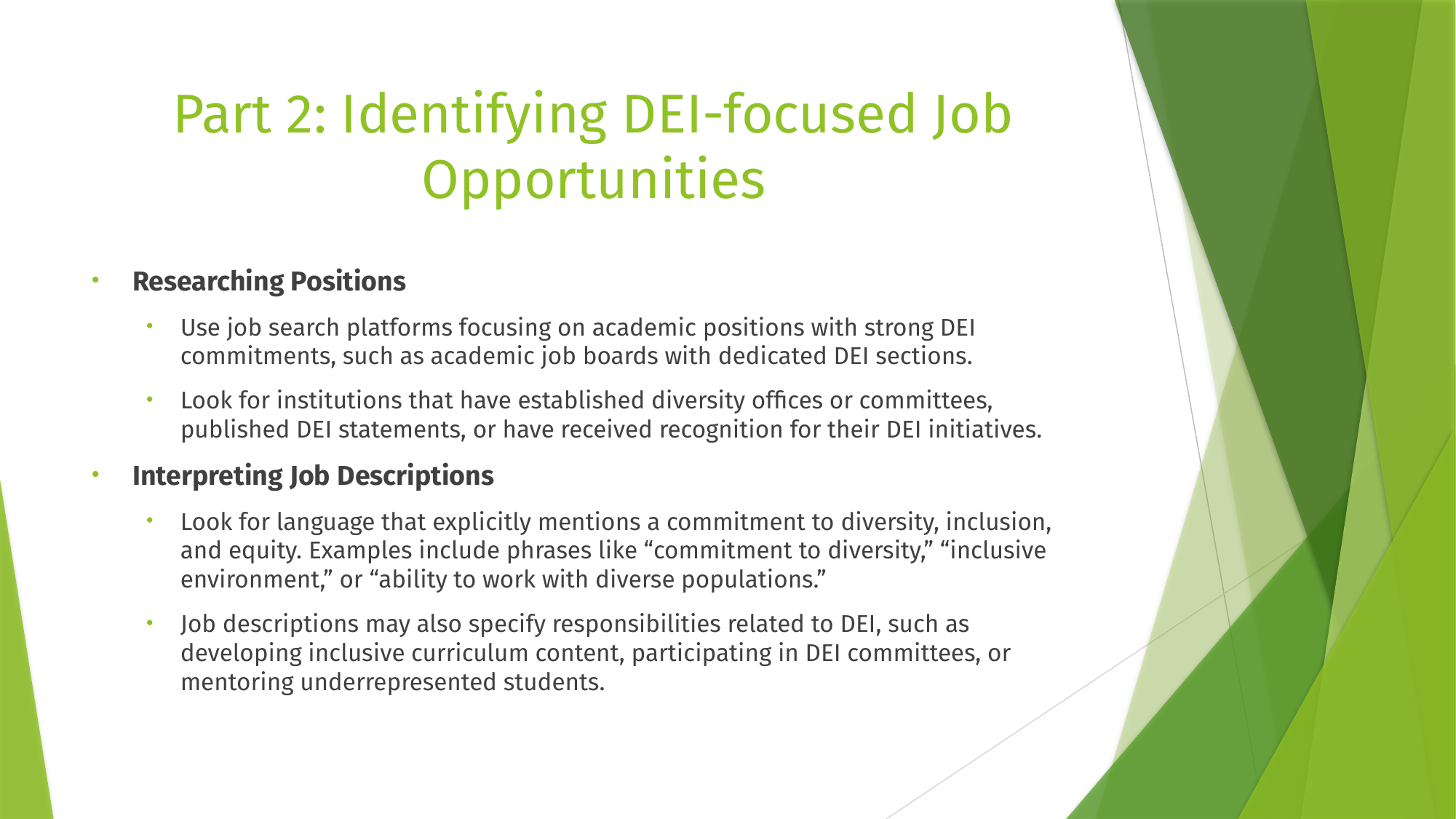

# Part 2: Identifying DEI-focused Job Opportunities
Researching Positions
Use job search platforms focusing on academic positions with strong DEI commitments, such as academic job boards with dedicated DEI sections.
Look for institutions that have established diversity offices or committees, published DEI statements, or have received recognition for their DEI initiatives.
Interpreting Job Descriptions
Look for language that explicitly mentions a commitment to diversity, inclusion, and equity. Examples include phrases like “commitment to diversity,” “inclusive environment,” or “ability to work with diverse populations.”
Job descriptions may also specify responsibilities related to DEI, such as developing inclusive curriculum content, participating in DEI committees, or mentoring underrepresented students.